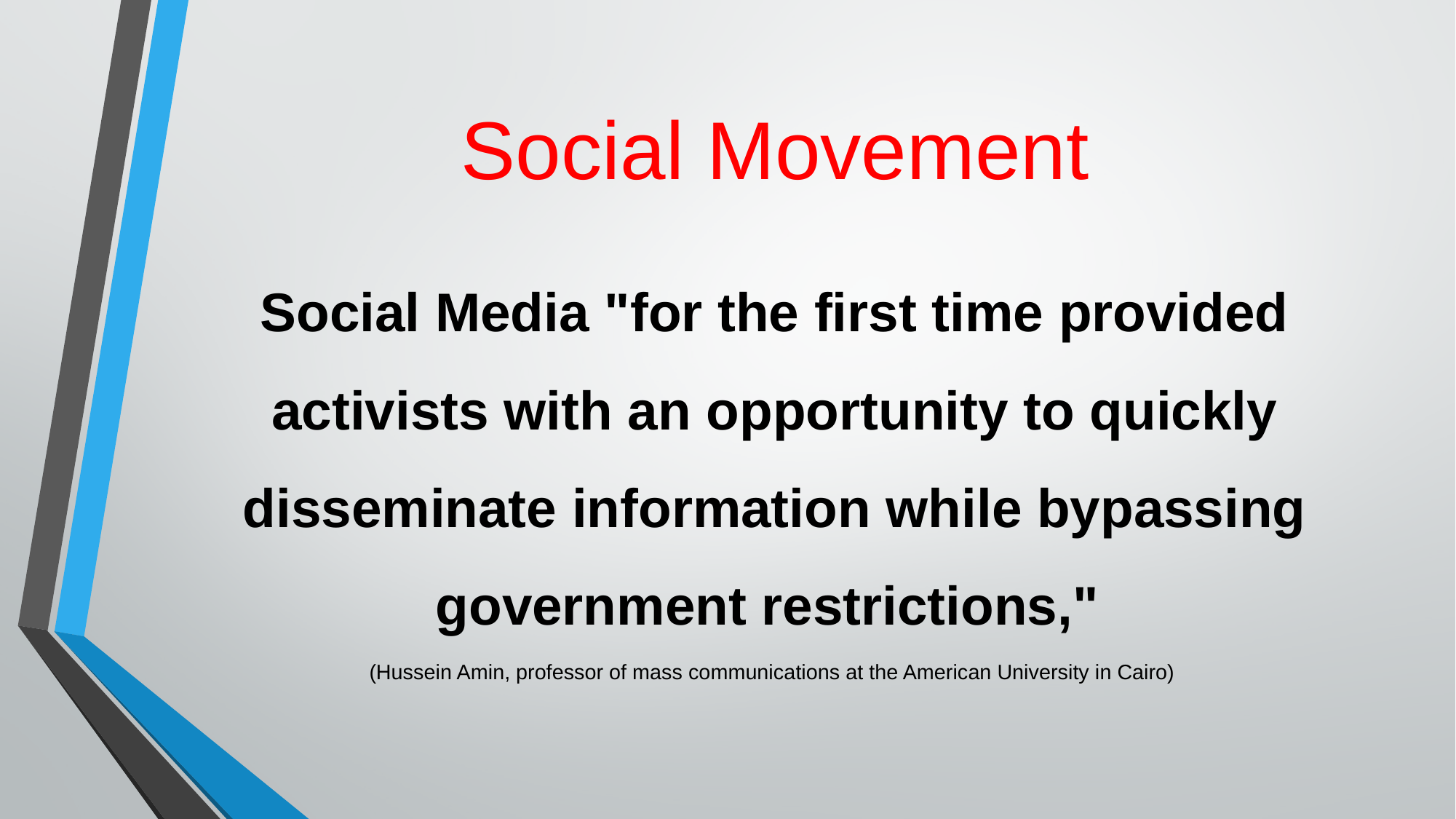

# Social Movement
Social Media "for the first time provided activists with an opportunity to quickly disseminate information while bypassing government restrictions,"
(Hussein Amin, professor of mass communications at the American University in Cairo)